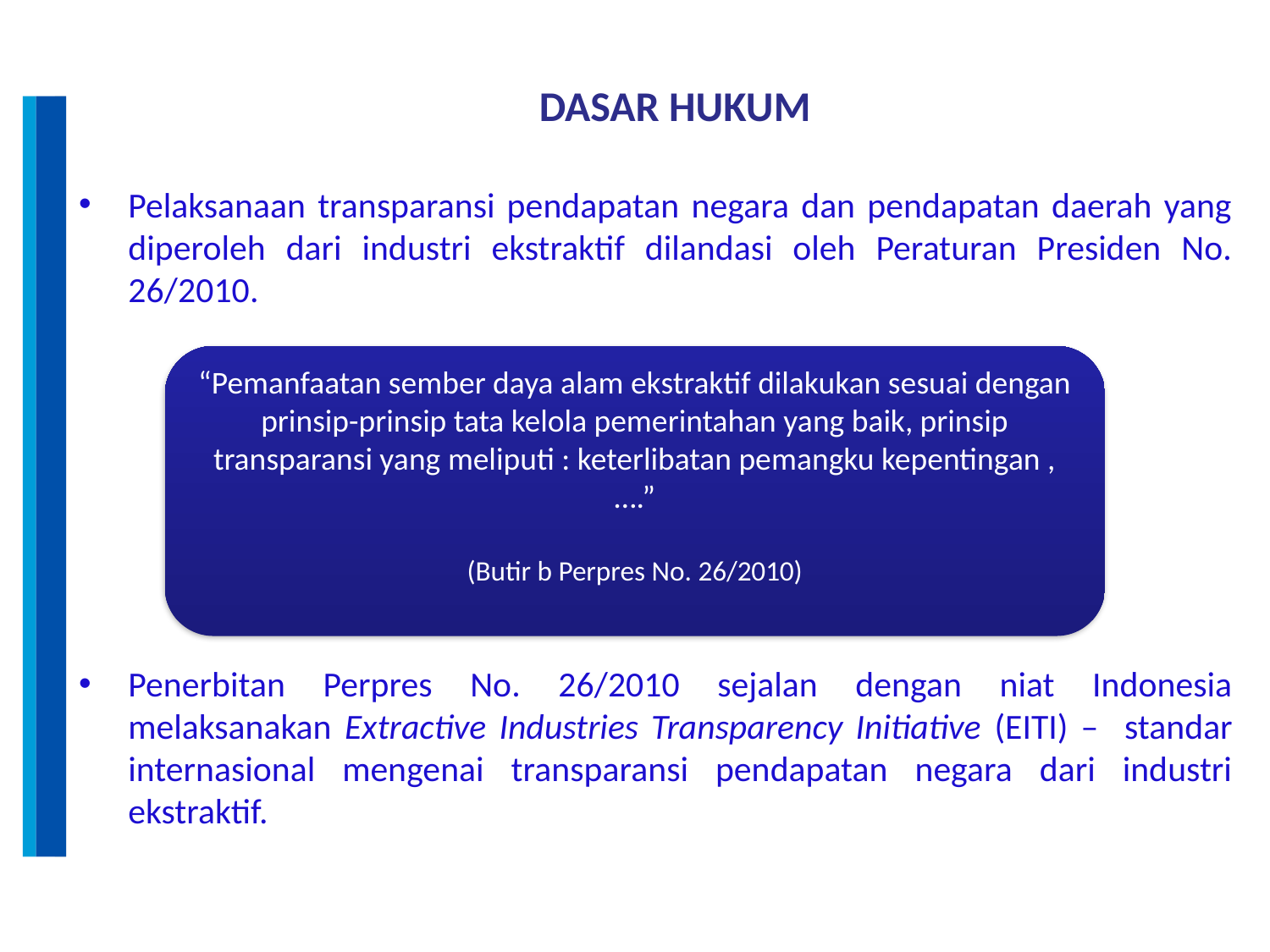

DASAR HUKUM

Pelaksanaan transparansi pendapatan negara dan pendapatan daerah yang diperoleh dari industri ekstraktif dilandasi oleh Peraturan Presiden No. 26/2010.

Penerbitan Perpres No. 26/2010 sejalan dengan niat Indonesia melaksanakan Extractive Industries Transparency Initiative (EITI) –  standar internasional mengenai transparansi pendapatan negara dari industri ekstraktif.

“Pemanfaatan sember daya alam ekstraktif dilakukan sesuai dengan prinsip-prinsip tata kelola pemerintahan yang baik, prinsip transparansi yang meliputi : keterlibatan pemangku kepentingan , ….”

(Butir b Perpres No. 26/2010)